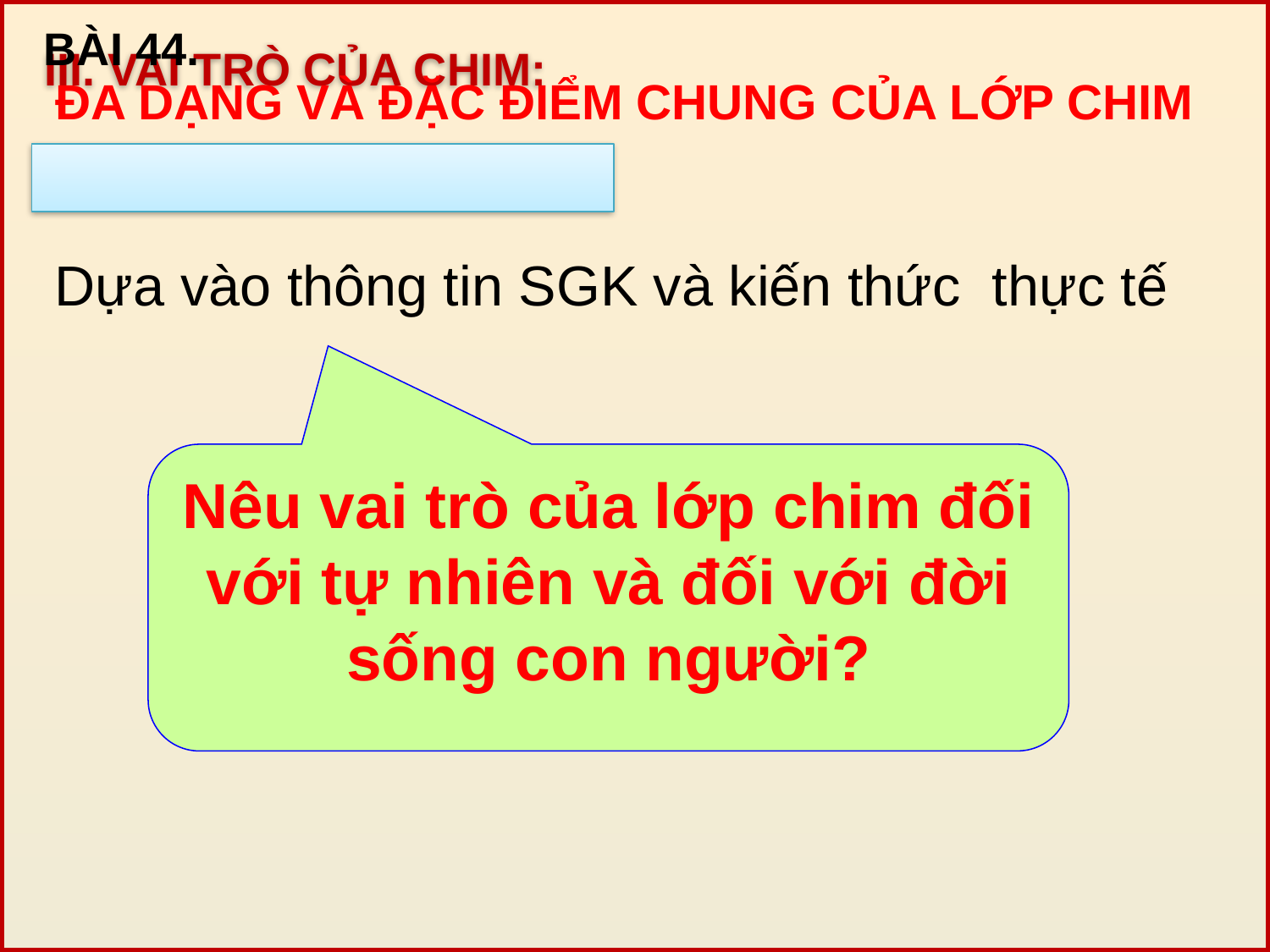

BÀI 44.
ĐA DẠNG VÀ ĐẶC ĐIỂM CHUNG CỦA LỚP CHIM
# III. VAI TRÒ CỦA CHIM:
Dựa vào thông tin SGK và kiến thức  thực tế
Nêu vai trò của lớp chim đối với tự nhiên và đối với đời sống con người?